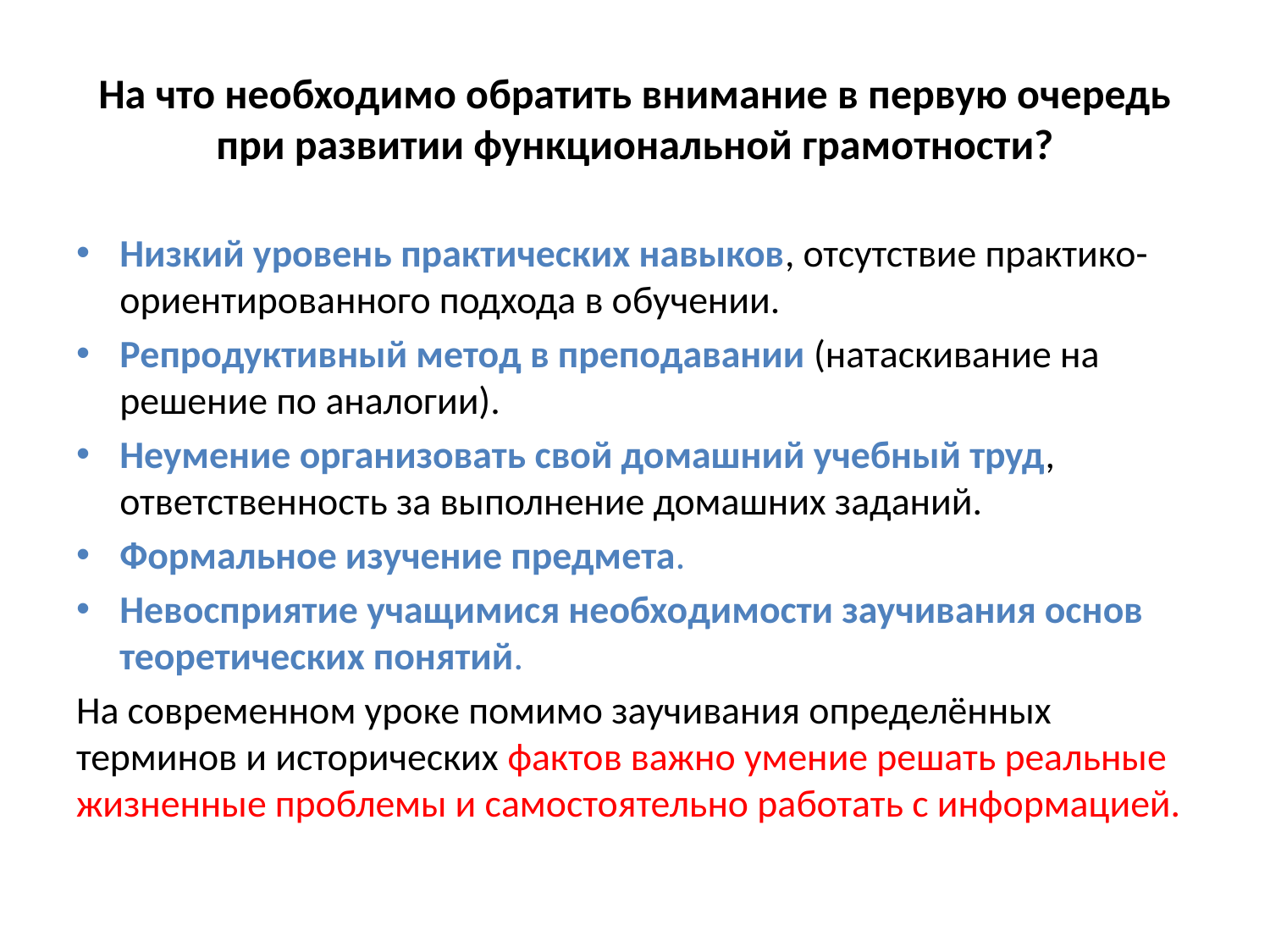

# На что необходимо обратить внимание в первую очередь при развитии функциональной грамотности?
Низкий уровень практических навыков, отсутствие практико-ориентированного подхода в обучении.
Репродуктивный метод в преподавании (натаскивание на решение по аналогии).
Неумение организовать свой домашний учебный труд, ответственность за выполнение домашних заданий.
Формальное изучение предмета.
Невосприятие учащимися необходимости заучивания основ теоретических понятий.
На современном уроке помимо заучивания определённых терминов и исторических фактов важно умение решать реальные жизненные проблемы и самостоятельно работать с информацией.